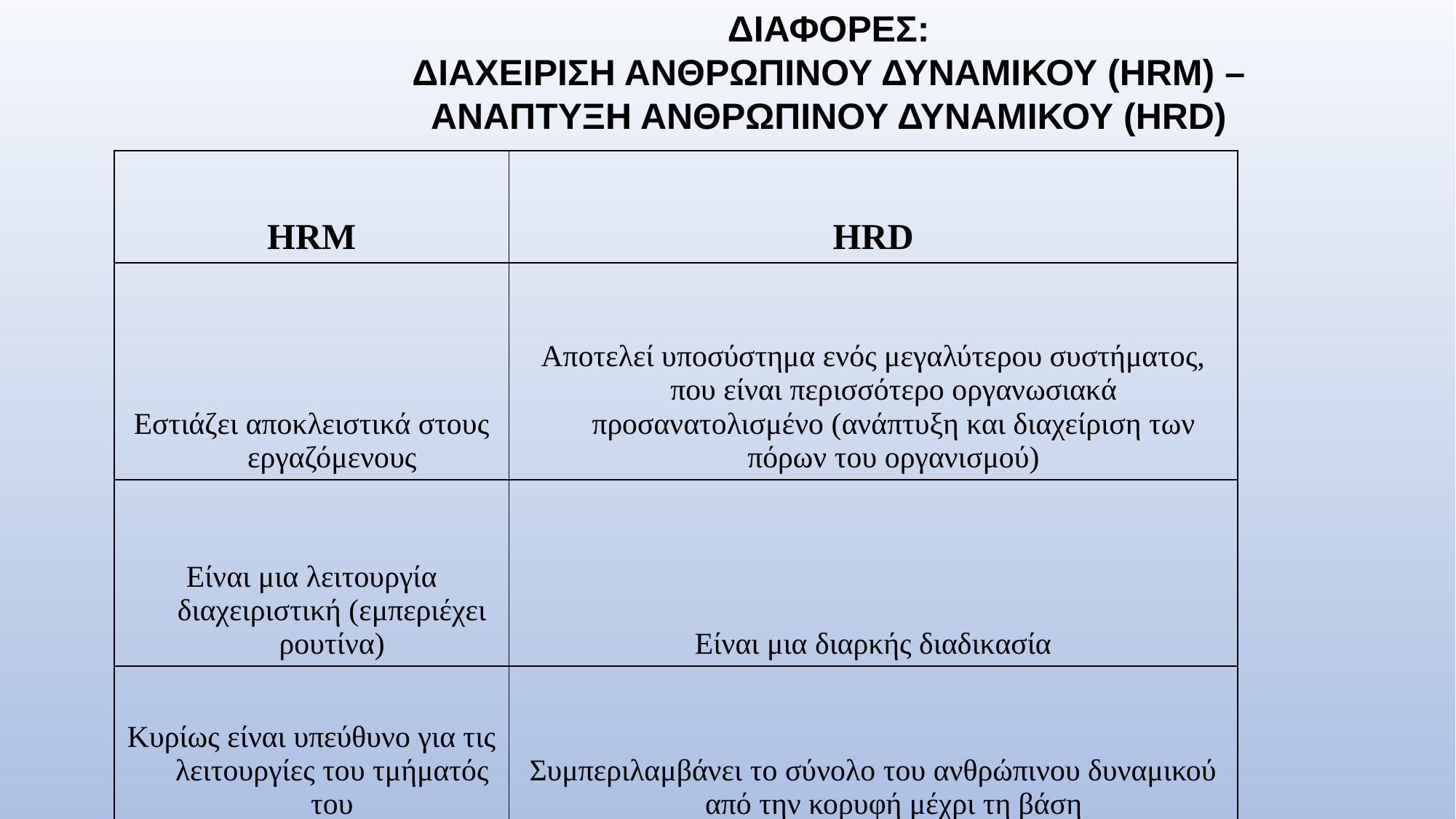

ΔΙΑΦΟΡΕΣ:
ΔΙΑΧΕΙΡΙΣΗ ΑΝΘΡΩΠΙΝΟΥ ΔΥΝΑΜΙΚΟΥ (HRM) – ΑΝΑΠΤΥΞΗ ΑΝΘΡΩΠΙΝΟΥ ΔΥΝΑΜΙΚΟΥ (HRD)
| HRM | HRD |
| --- | --- |
| Εστιάζει αποκλειστικά στους εργαζόμενους | Αποτελεί υποσύστημα ενός μεγαλύτερου συστήματος, που είναι περισσότερο οργανωσιακά προσανατολισμένο (ανάπτυξη και διαχείριση των πόρων του οργανισμού) |
| Είναι μια λειτουργία διαχειριστική (εμπεριέχει ρουτίνα) | Είναι μια διαρκής διαδικασία |
| Κυρίως είναι υπεύθυνο για τις λειτουργίες του τμήματός του | Συμπεριλαμβάνει το σύνολο του ανθρώπινου δυναμικού από την κορυφή μέχρι τη βάση |